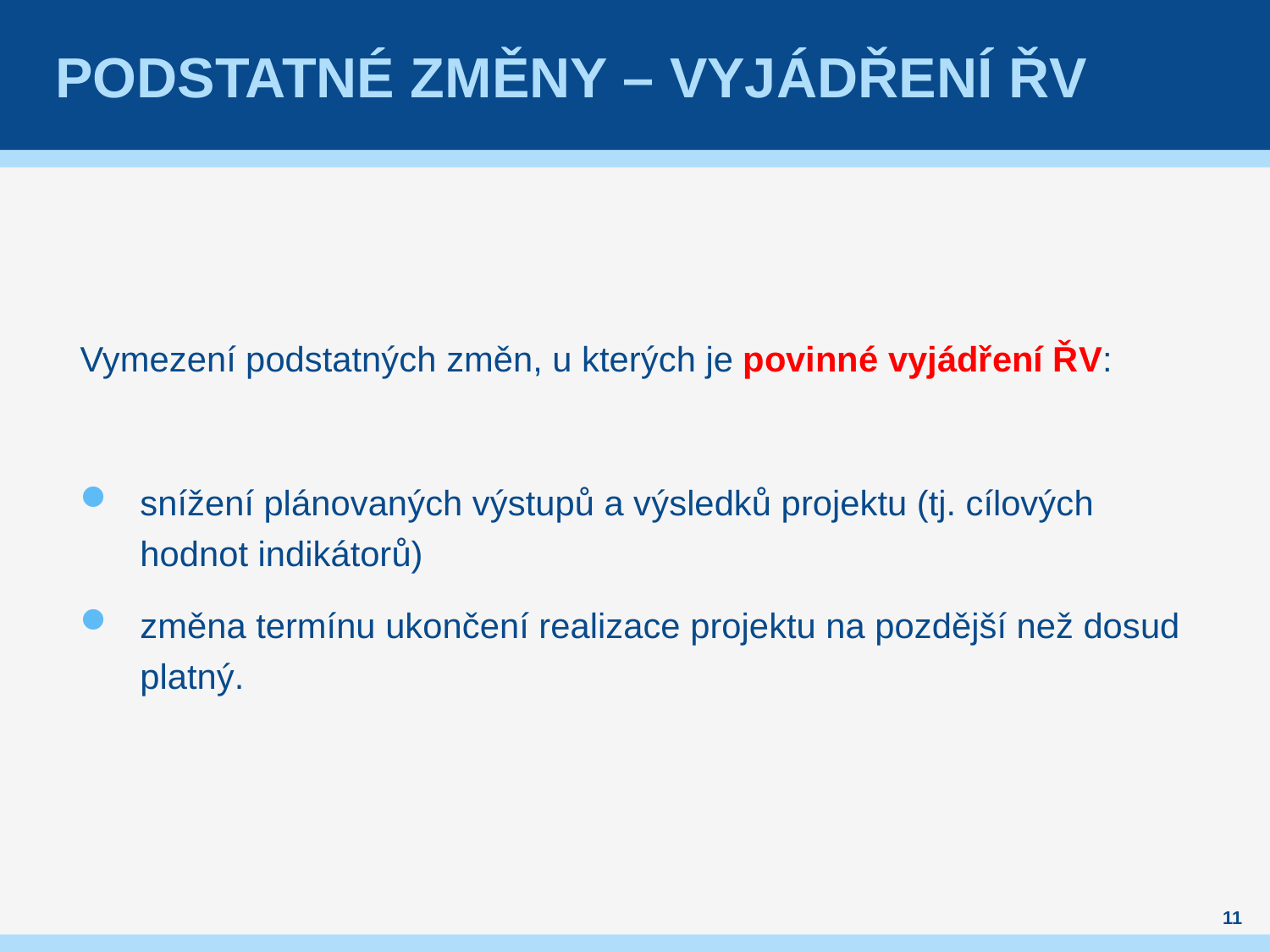

# Podstatné změny – vyjádření řV

Vymezení podstatných změn, u kterých je povinné vyjádření ŘV:

snížení plánovaných výstupů a výsledků projektu (tj. cílových hodnot indikátorů)
změna termínu ukončení realizace projektu na pozdější než dosud platný.

11